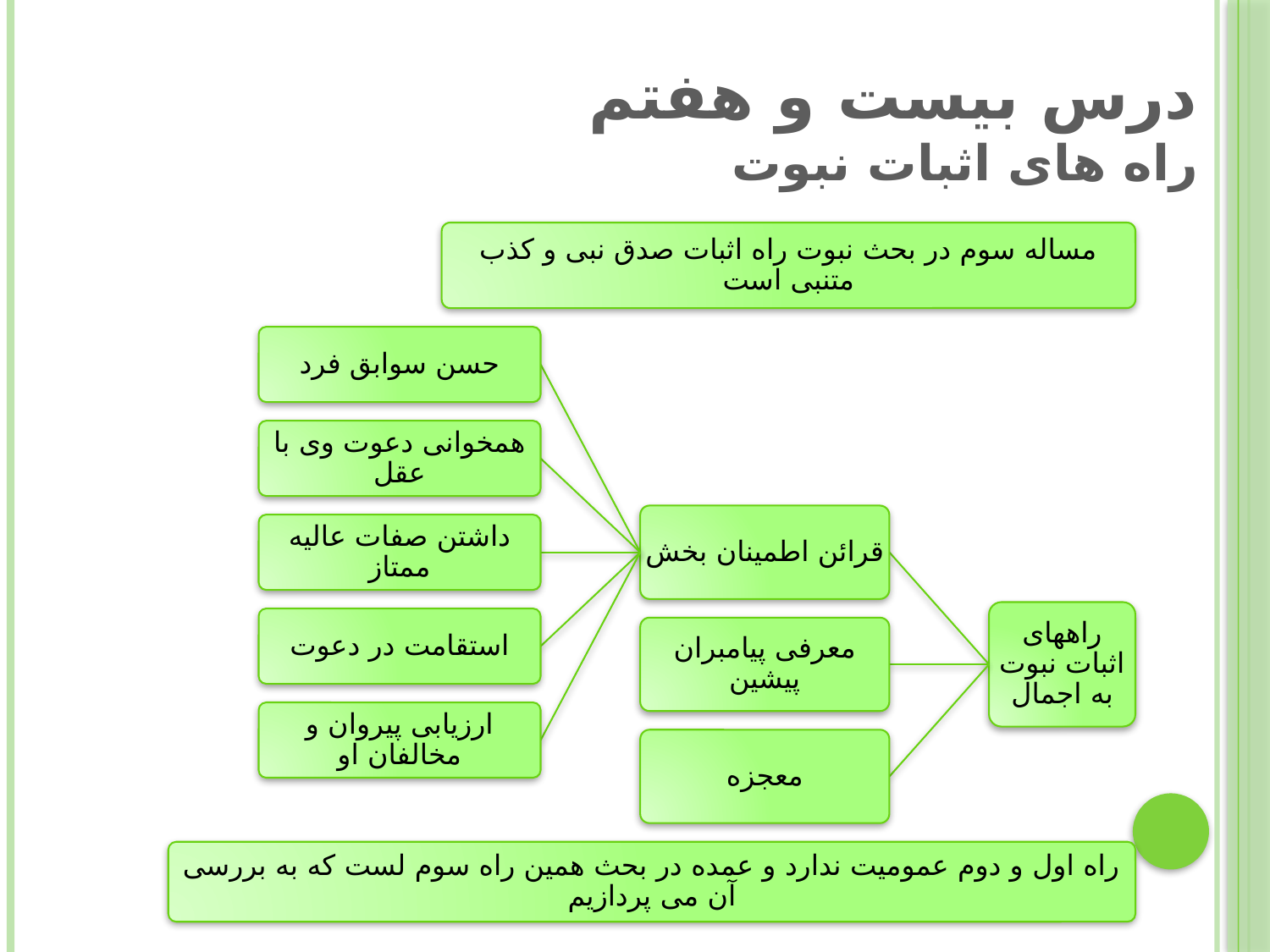

# درس بیست و هفتم راه های اثبات نبوت
مساله سوم در بحث نبوت راه اثبات صدق نبی و کذب متنبی است
راههای اثبات نبوت به اجمال

قرائن اطمینان بخش

حسن سوابق فرد

همخوانی دعوت وی با عقل

داشتن صفات عالیه ممتاز

استقامت در دعوت

ارزیابی پیروان و مخالفان او

معرفی پیامبران پیشین

معجزه
راه اول و دوم عمومیت ندارد و عمده در بحث همین راه سوم لست که به بررسی آن می پردازیم